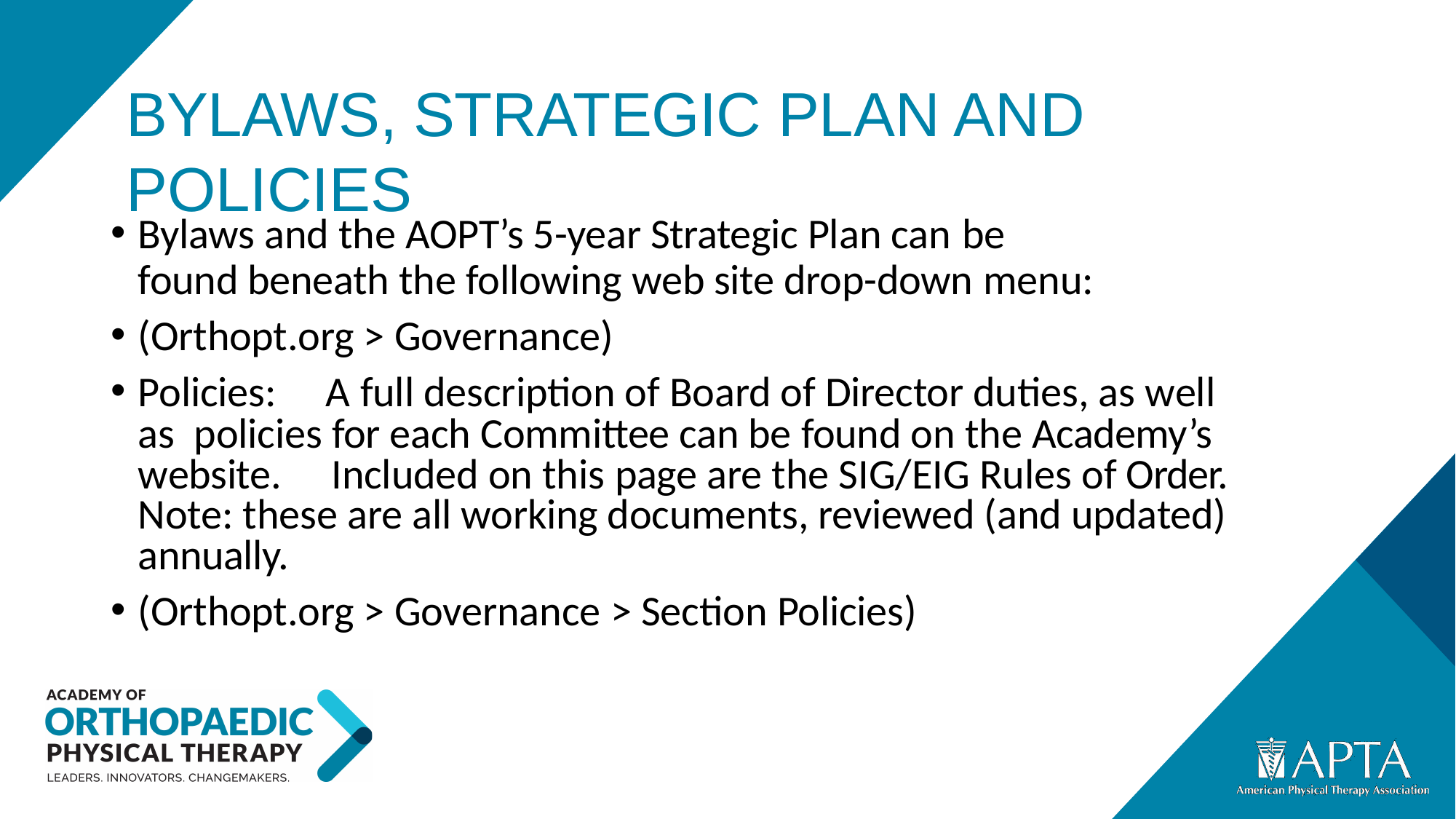

# BYLAWS, STRATEGIC PLAN AND POLICIES
Bylaws and the AOPT’s 5-year Strategic Plan can be
found beneath the following web site drop-down menu:
(Orthopt.org > Governance)
Policies:	A full description of Board of Director duties, as well as  policies for each Committee can be found on the Academy’s website.		Included on this page are the SIG/EIG Rules of Order.  Note: these are all working documents, reviewed (and updated)  annually.
(Orthopt.org > Governance > Section Policies)